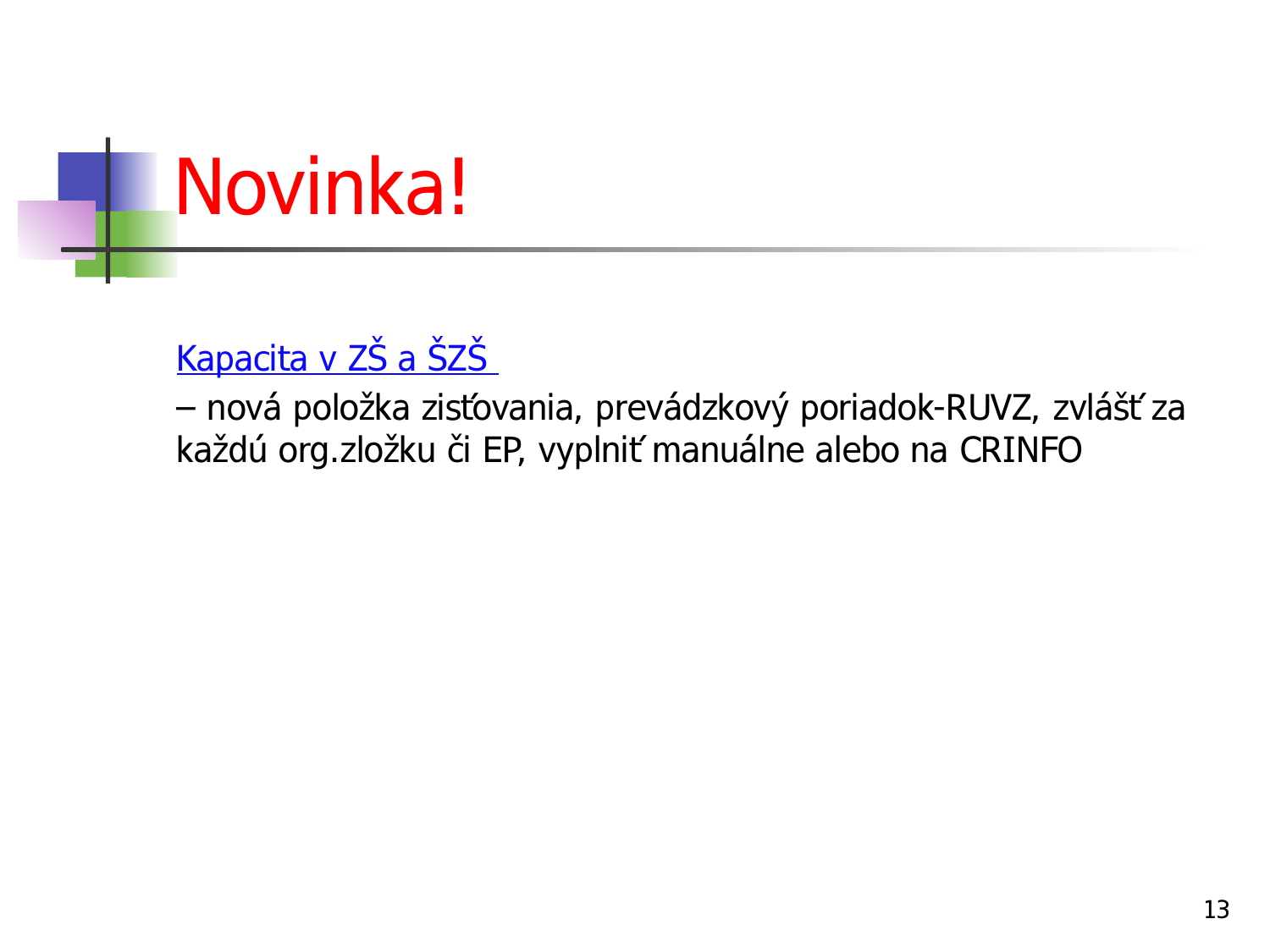

# Novinka!

Kapacita v ZŠ a ŠZŠ
– nová položka zisťovania, prevádzkový poriadok-RUVZ, zvlášť za každú org.zložku či EP, vyplniť manuálne alebo na CRINFO

13